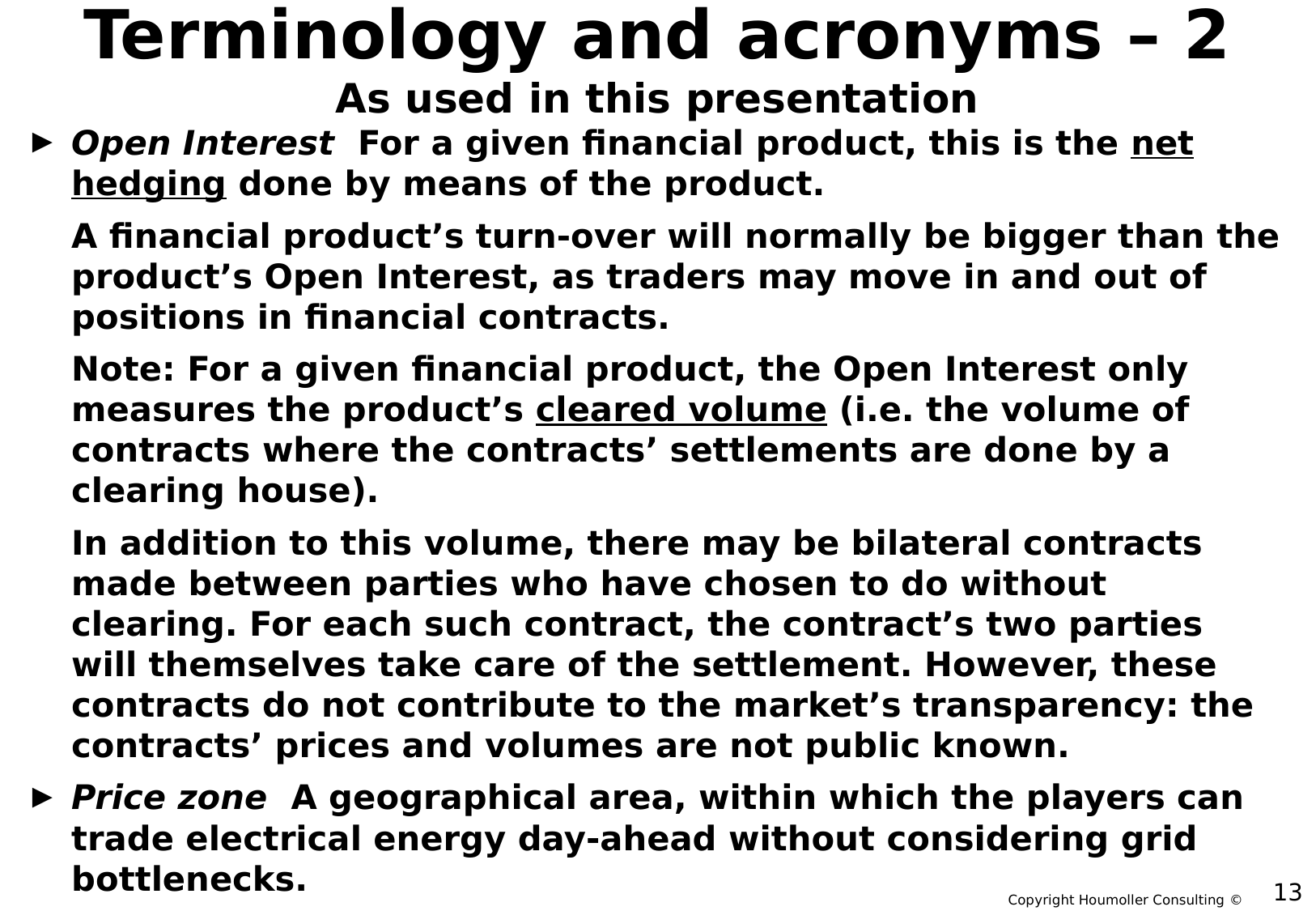

# Terminology and acronyms – 2 As used in this presentation
Open Interest  For a given financial product, this is the net hedging done by means of the product.
	A financial product’s turn-over will normally be bigger than the product’s Open Interest, as traders may move in and out of positions in financial contracts.
	Note: For a given financial product, the Open Interest only measures the product’s cleared volume (i.e. the volume of contracts where the contracts’ settlements are done by a clearing house).
	In addition to this volume, there may be bilateral contracts made between parties who have chosen to do without clearing. For each such contract, the contract’s two parties will themselves take care of the settlement. However, these contracts do not contribute to the market’s transparency: the contracts’ prices and volumes are not public known.
Price zone  A geographical area, within which the players can trade electrical energy day-ahead without considering grid bottlenecks.
13